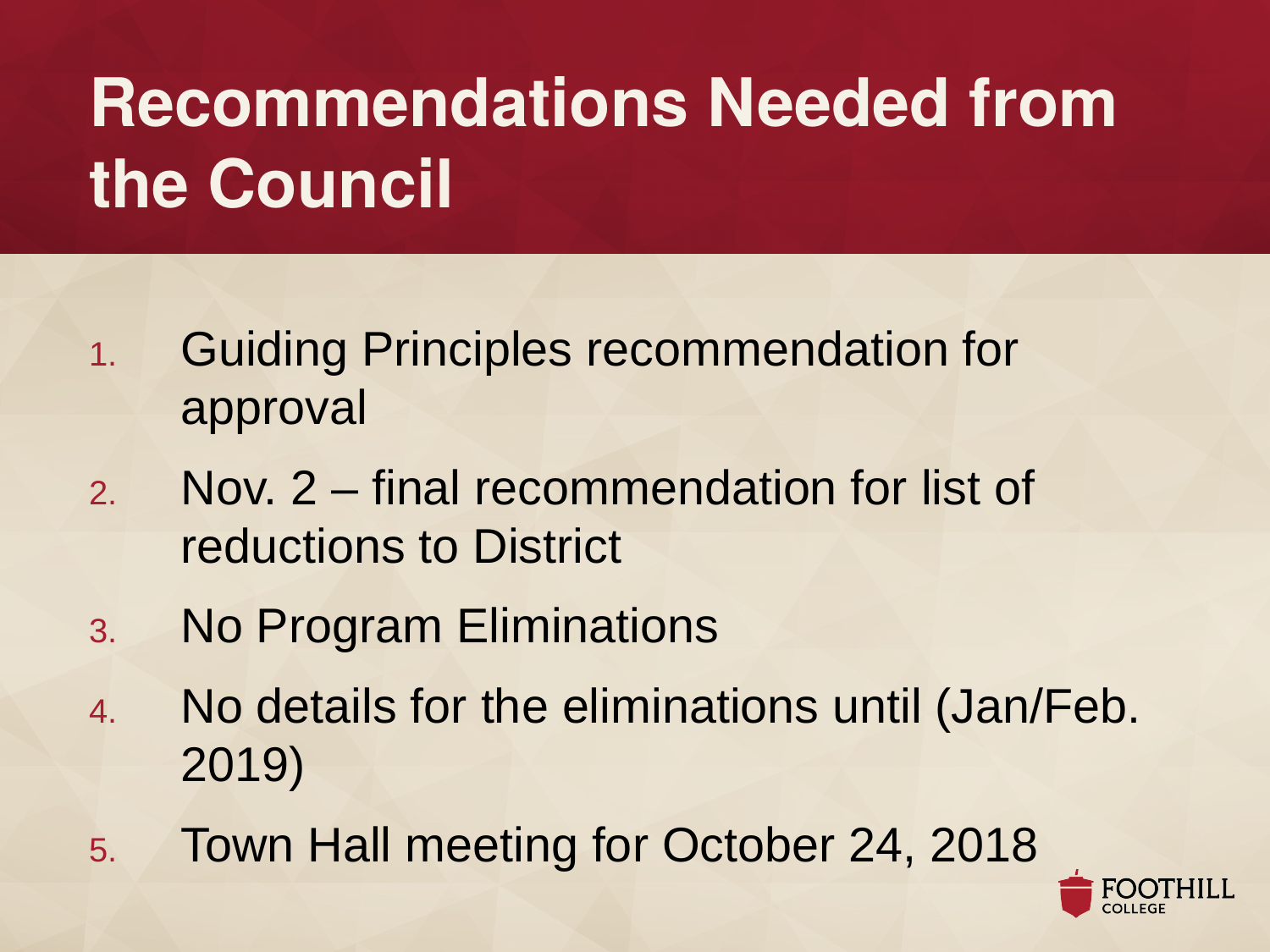

# Recommendations Needed from the Council
Guiding Principles recommendation for approval
Nov. 2 – final recommendation for list of reductions to District
No Program Eliminations
No details for the eliminations until (Jan/Feb. 2019)
Town Hall meeting for October 24, 2018